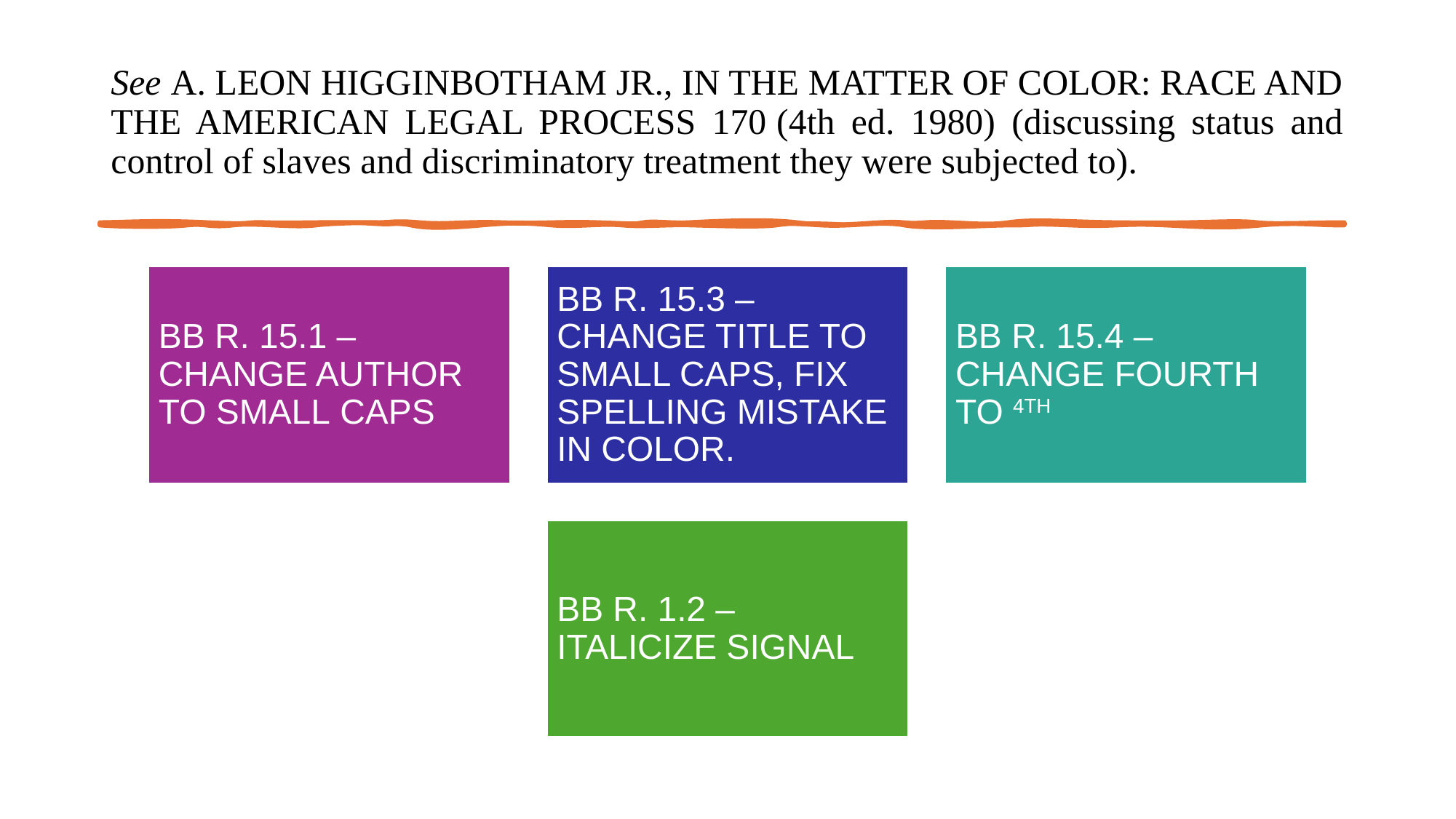

# See A. Leon Higginbotham Jr., In the Matter of Color: Race and the American Legal Process 170 (4th ed. 1980) (discussing status and control of slaves and discriminatory treatment they were subjected to).

BB R. 15.1 – change author to small caps
BB R. 15.3 – change title to small caps, fix spelling mistake in color.
BB R. 15.4 – change fourth to 4th
BB R. 1.2 – italicize signal